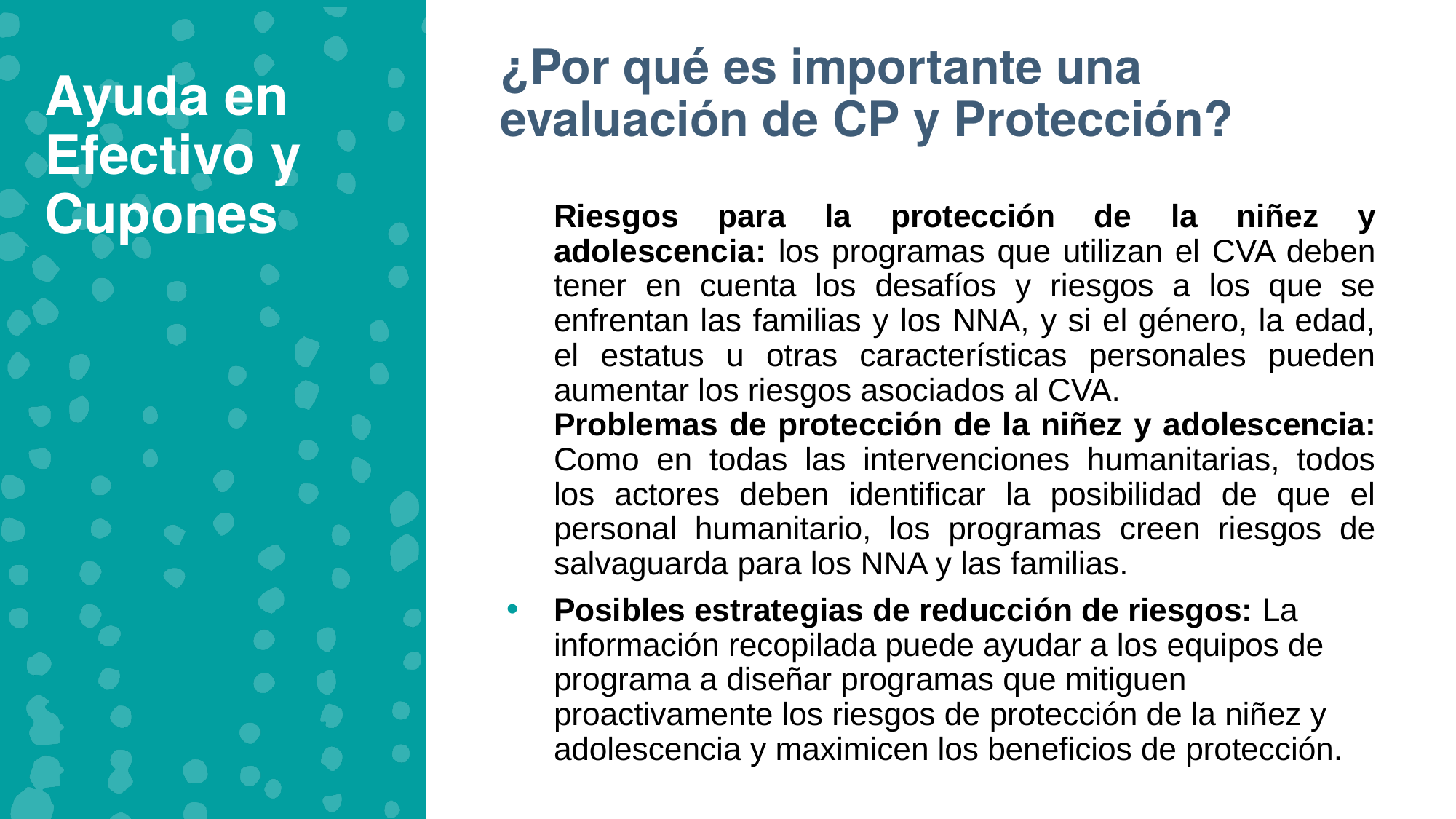

¿Por qué es importante una evaluación de CP y Protección?
Ayuda en Efectivo y Cupones
Riesgos para la protección de la niñez y adolescencia: los programas que utilizan el CVA deben tener en cuenta los desafíos y riesgos a los que se enfrentan las familias y los NNA, y si el género, la edad, el estatus u otras características personales pueden aumentar los riesgos asociados al CVA.
Problemas de protección de la niñez y adolescencia: Como en todas las intervenciones humanitarias, todos los actores deben identificar la posibilidad de que el personal humanitario, los programas creen riesgos de salvaguarda para los NNA y las familias.
Posibles estrategias de reducción de riesgos: La información recopilada puede ayudar a los equipos de programa a diseñar programas que mitiguen proactivamente los riesgos de protección de la niñez y adolescencia y maximicen los beneficios de protección.